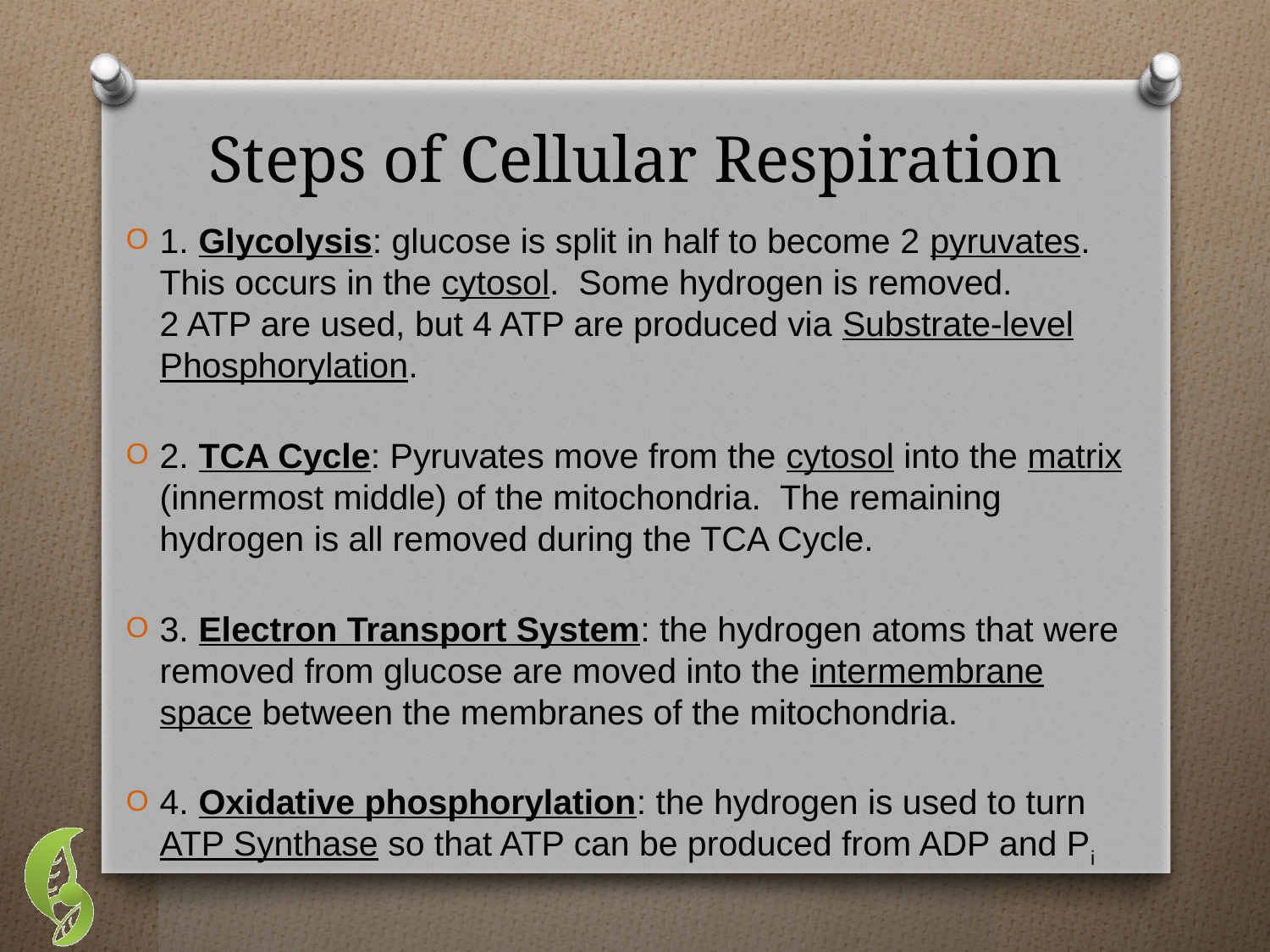

# Steps of Cellular Respiration
1. Glycolysis: glucose is split in half to become 2 pyruvates.  This occurs in the cytosol.  Some hydrogen is removed.
2 ATP are used, but 4 ATP are produced via Substrate-level Phosphorylation.
2. TCA Cycle: Pyruvates move from the cytosol into the matrix (innermost middle) of the mitochondria.  The remaining hydrogen is all removed during the TCA Cycle.
3. Electron Transport System: the hydrogen atoms that were removed from glucose are moved into the intermembrane space between the membranes of the mitochondria.
4. Oxidative phosphorylation: the hydrogen is used to turn ATP Synthase so that ATP can be produced from ADP and Pi